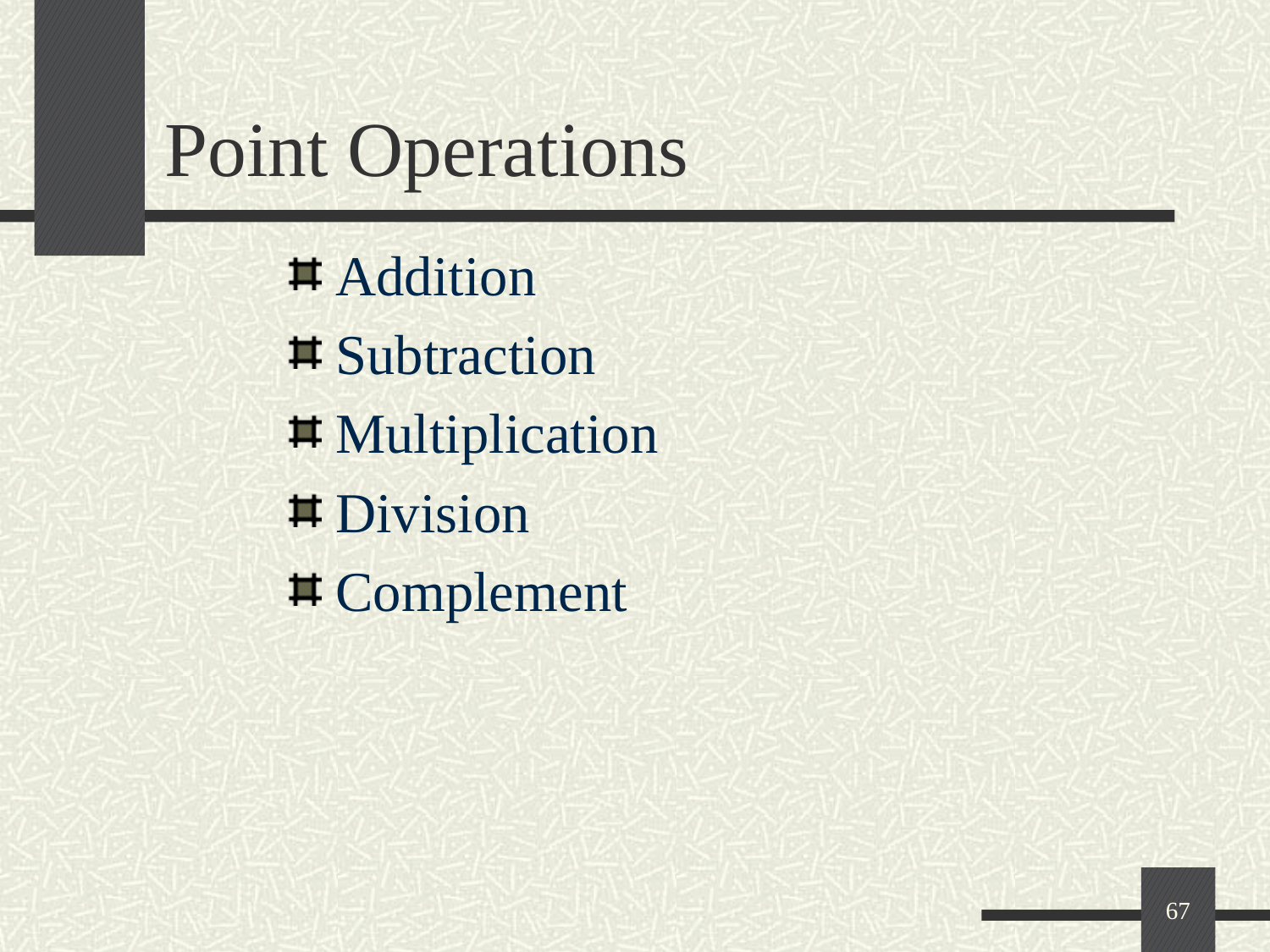

# Point Operations
Addition
Subtraction
Multiplication
Division
Complement
67